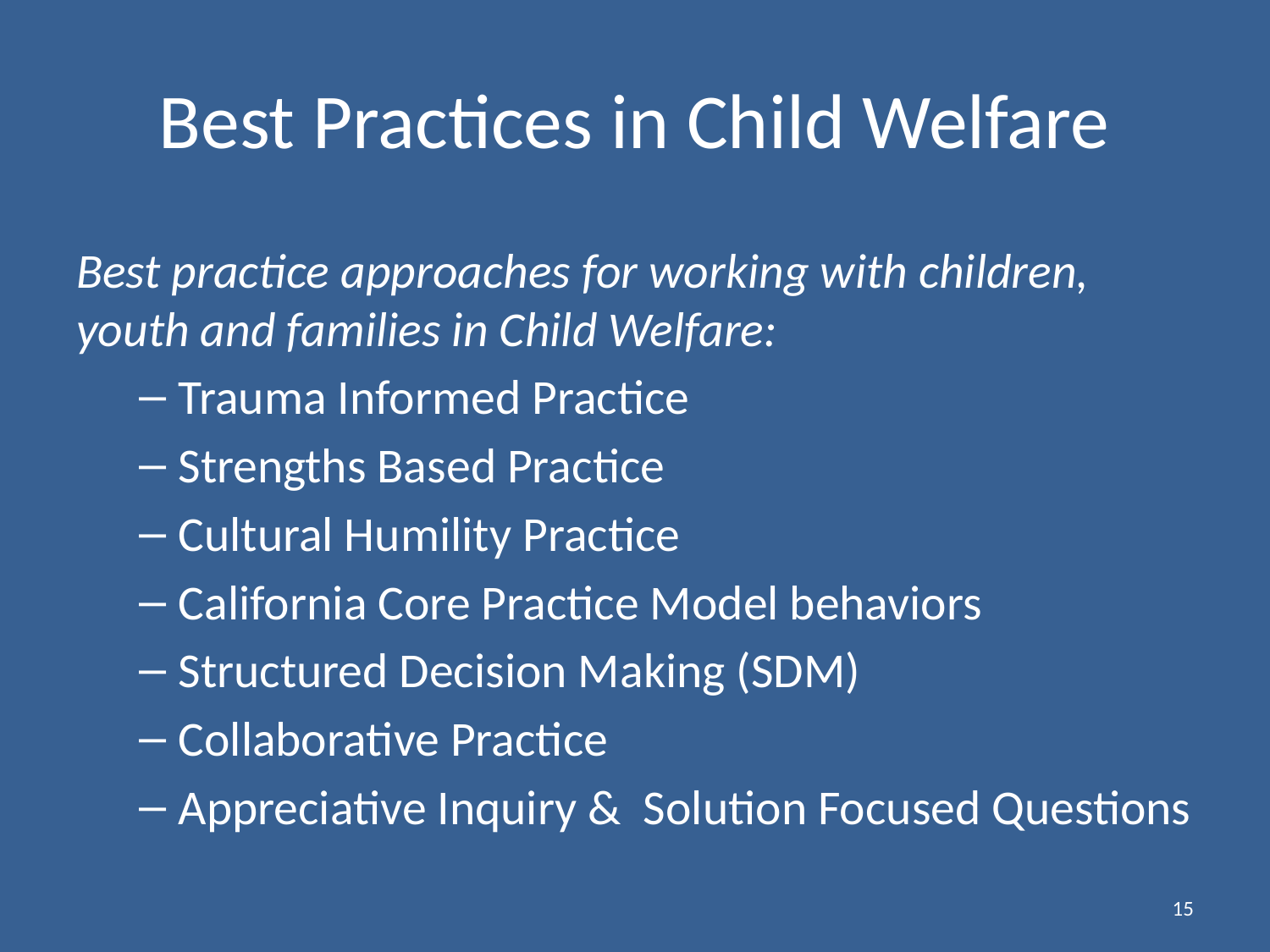

# Best Practices in Child Welfare
Best practice approaches for working with children, youth and families in Child Welfare:
Trauma Informed Practice
Strengths Based Practice
Cultural Humility Practice
California Core Practice Model behaviors
Structured Decision Making (SDM)
Collaborative Practice
Appreciative Inquiry &  Solution Focused Questions
15